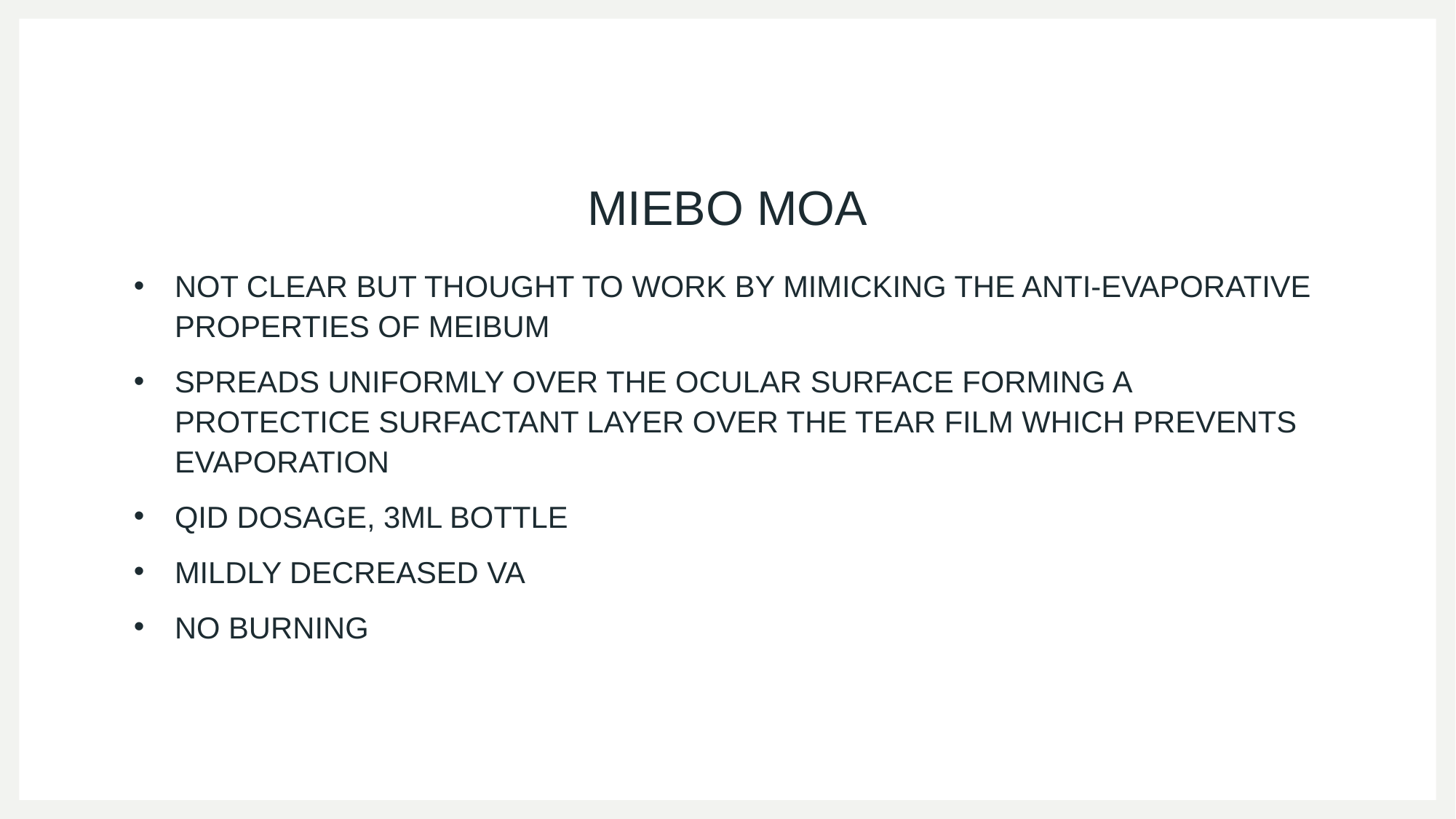

# MIEBO MOA
NOT CLEAR BUT THOUGHT TO WORK BY MIMICKING THE ANTI-EVAPORATIVE PROPERTIES OF MEIBUM
SPREADS UNIFORMLY OVER THE OCULAR SURFACE FORMING A PROTECTICE SURFACTANT LAYER OVER THE TEAR FILM WHICH PREVENTS EVAPORATION
QID DOSAGE, 3ML BOTTLE
MILDLY DECREASED VA
NO BURNING